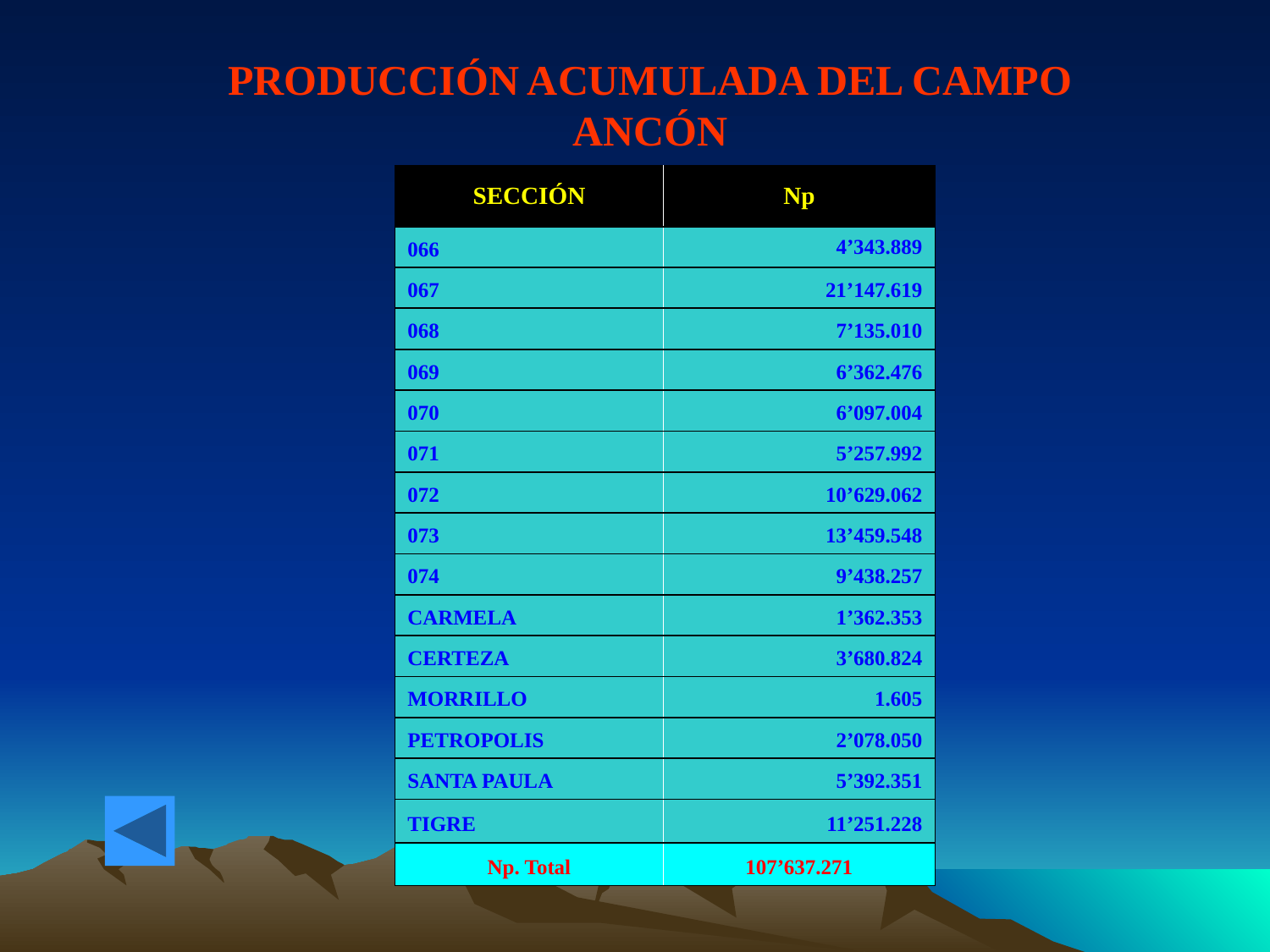

PRODUCCIÓN ACUMULADA DEL CAMPO ANCÓN
| SECCIÓN | Np |
| --- | --- |
| 066 | 4’343.889 |
| 067 | 21’147.619 |
| 068 | 7’135.010 |
| 069 | 6’362.476 |
| 070 | 6’097.004 |
| 071 | 5’257.992 |
| 072 | 10’629.062 |
| 073 | 13’459.548 |
| 074 | 9’438.257 |
| CARMELA | 1’362.353 |
| CERTEZA | 3’680.824 |
| MORRILLO | 1.605 |
| PETROPOLIS | 2’078.050 |
| SANTA PAULA | 5’392.351 |
| TIGRE | 11’251.228 |
| Np. Total | 107’637.271 |